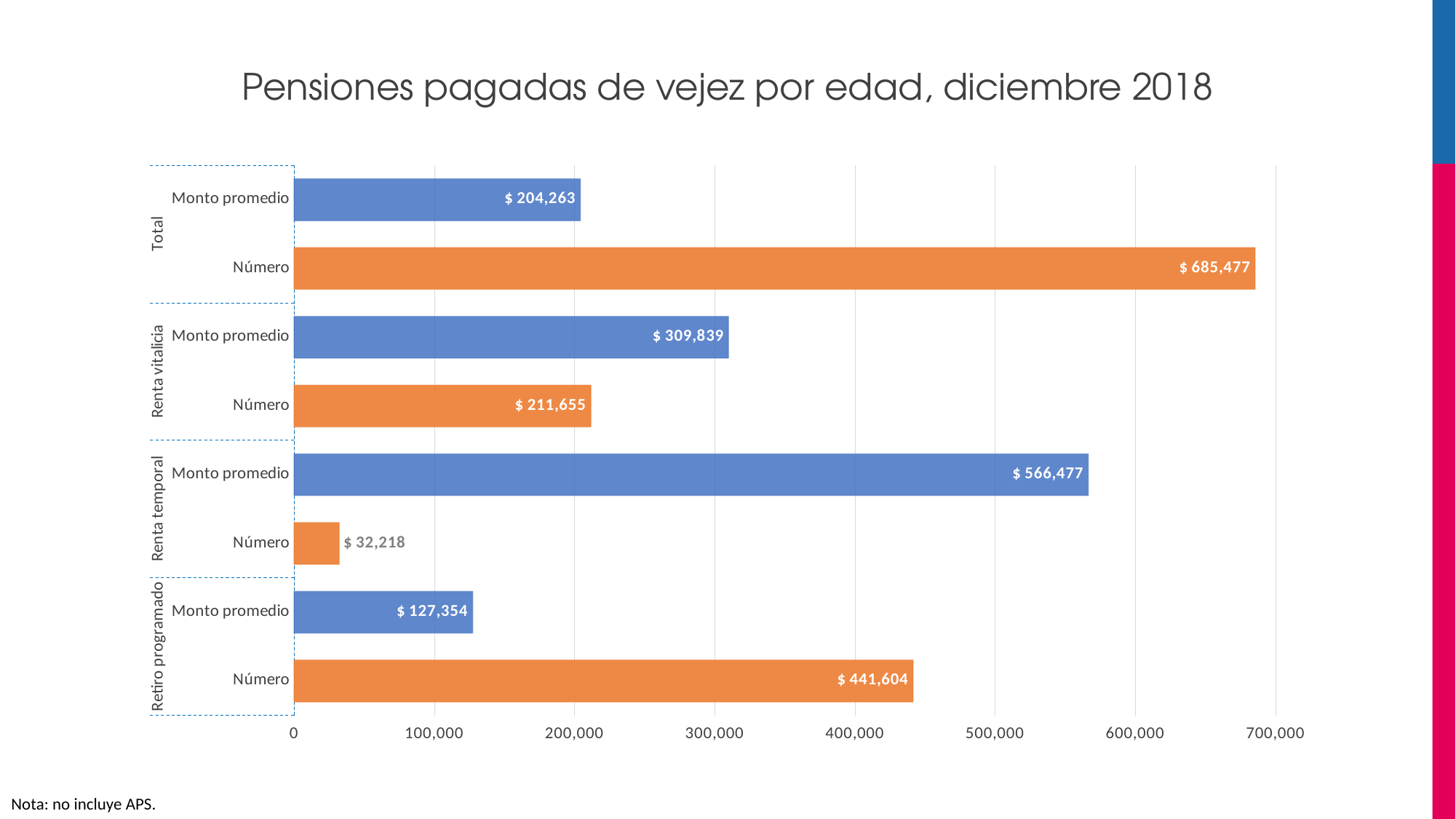

Pensiones pagadas de vejez por edad, diciembre 2018

### Chart

| Category | Vejez edad |
|---|---|
| Número | 441604.0 |
| Monto promedio | 127353.9498 |
| Número | 32218.0 |
| Monto promedio | 566476.9845 |
| Número | 211655.0 |
| Monto promedio | 309839.4796 |
| Número | 685477.0 |
| Monto promedio | 204262.5039 |
Nota: no incluye APS.